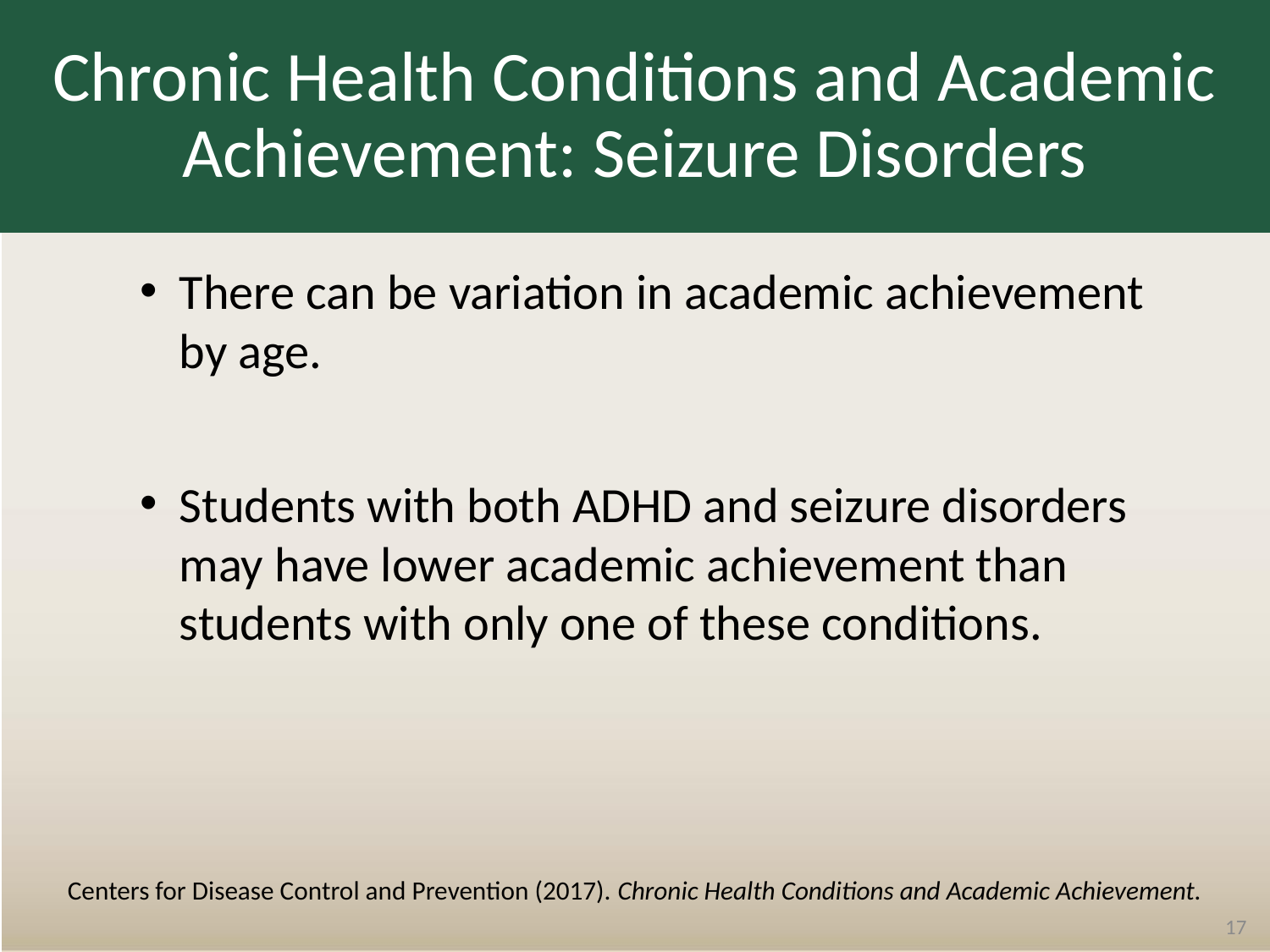

# Chronic Health Conditions and Academic Achievement: Seizure Disorders
There can be variation in academic achievement by age.

Students with both ADHD and seizure disorders may have lower academic achievement than students with only one of these conditions.

Centers for Disease Control and Prevention (2017). Chronic Health Conditions and Academic Achievement.
17